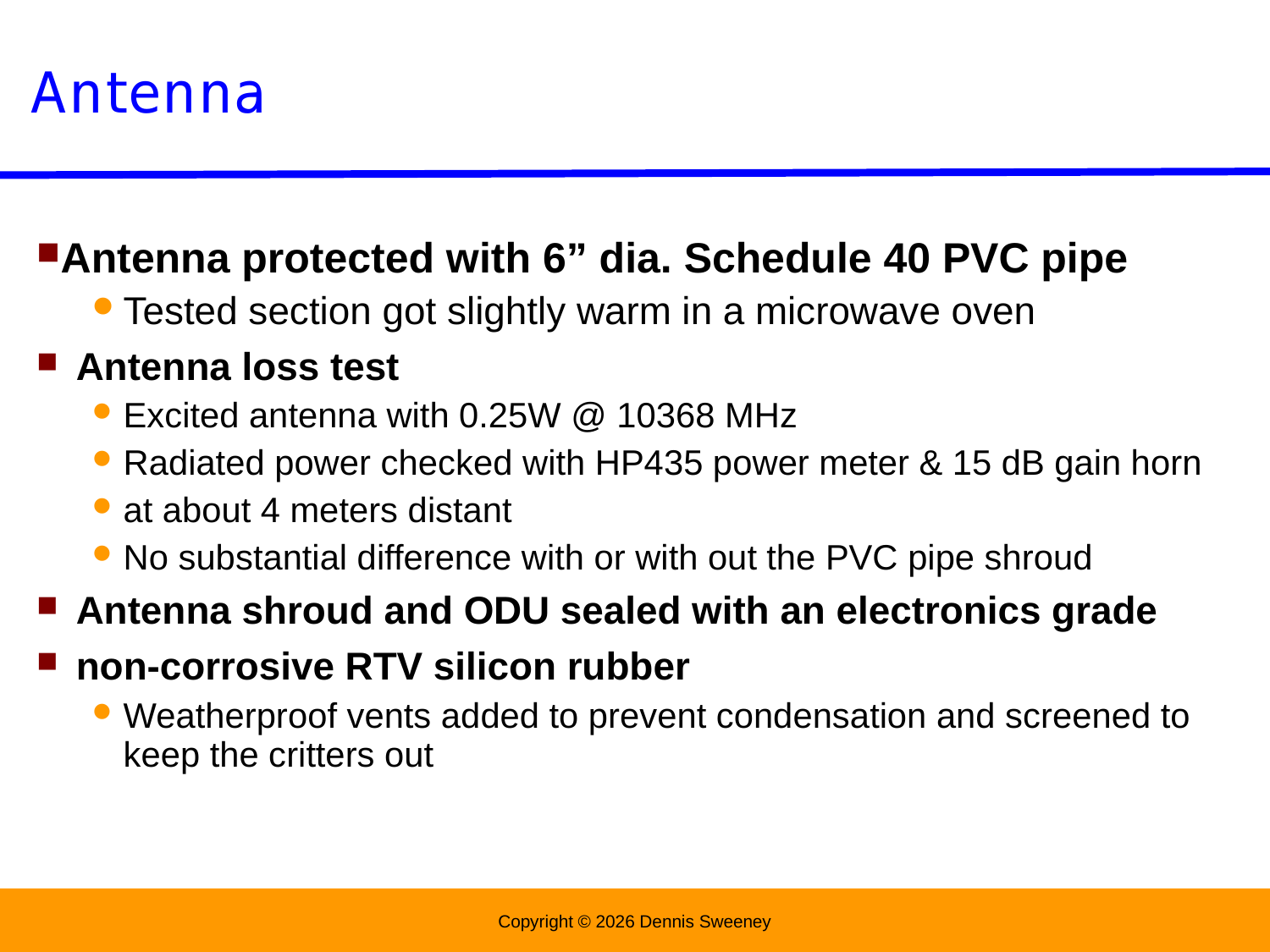

Antenna

Antenna protected with 6” dia. Schedule 40 PVC pipe
Tested section got slightly warm in a microwave oven
Antenna loss test
Excited antenna with 0.25W @ 10368 MHz
Radiated power checked with HP435 power meter & 15 dB gain horn
at about 4 meters distant
No substantial difference with or with out the PVC pipe shroud
Antenna shroud and ODU sealed with an electronics grade
non-corrosive RTV silicon rubber
Weatherproof vents added to prevent condensation and screened to keep the critters out
Copyright © 2026 Dennis Sweeney